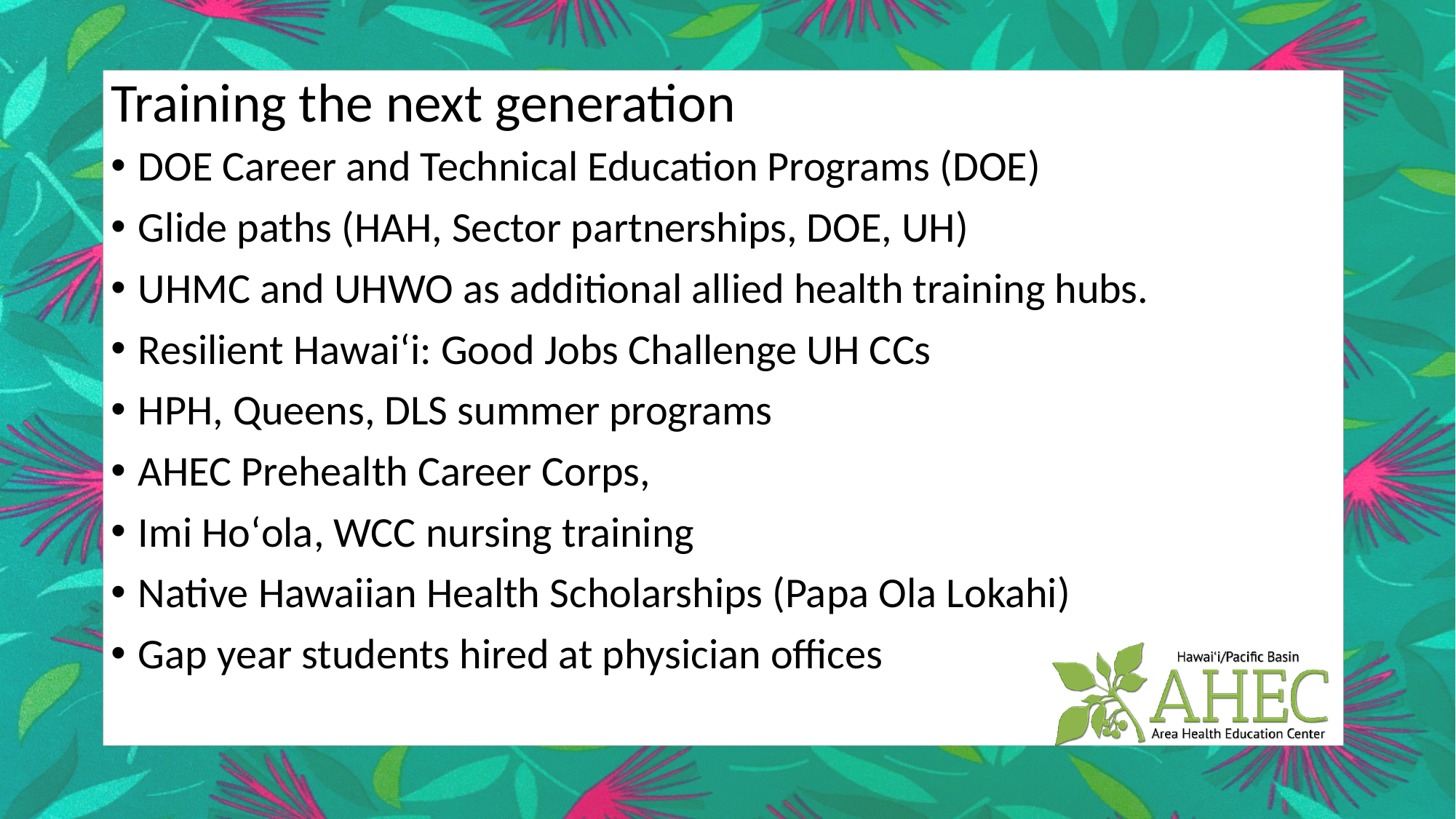

# Training the next generation
DOE Career and Technical Education Programs (DOE)
Glide paths (HAH, Sector partnerships, DOE, UH)
UHMC and UHWO as additional allied health training hubs.
Resilient Hawaiʻi: Good Jobs Challenge UH CCs
HPH, Queens, DLS summer programs
AHEC Prehealth Career Corps,
Imi Hoʻola, WCC nursing training
Native Hawaiian Health Scholarships (Papa Ola Lokahi)
Gap year students hired at physician offices